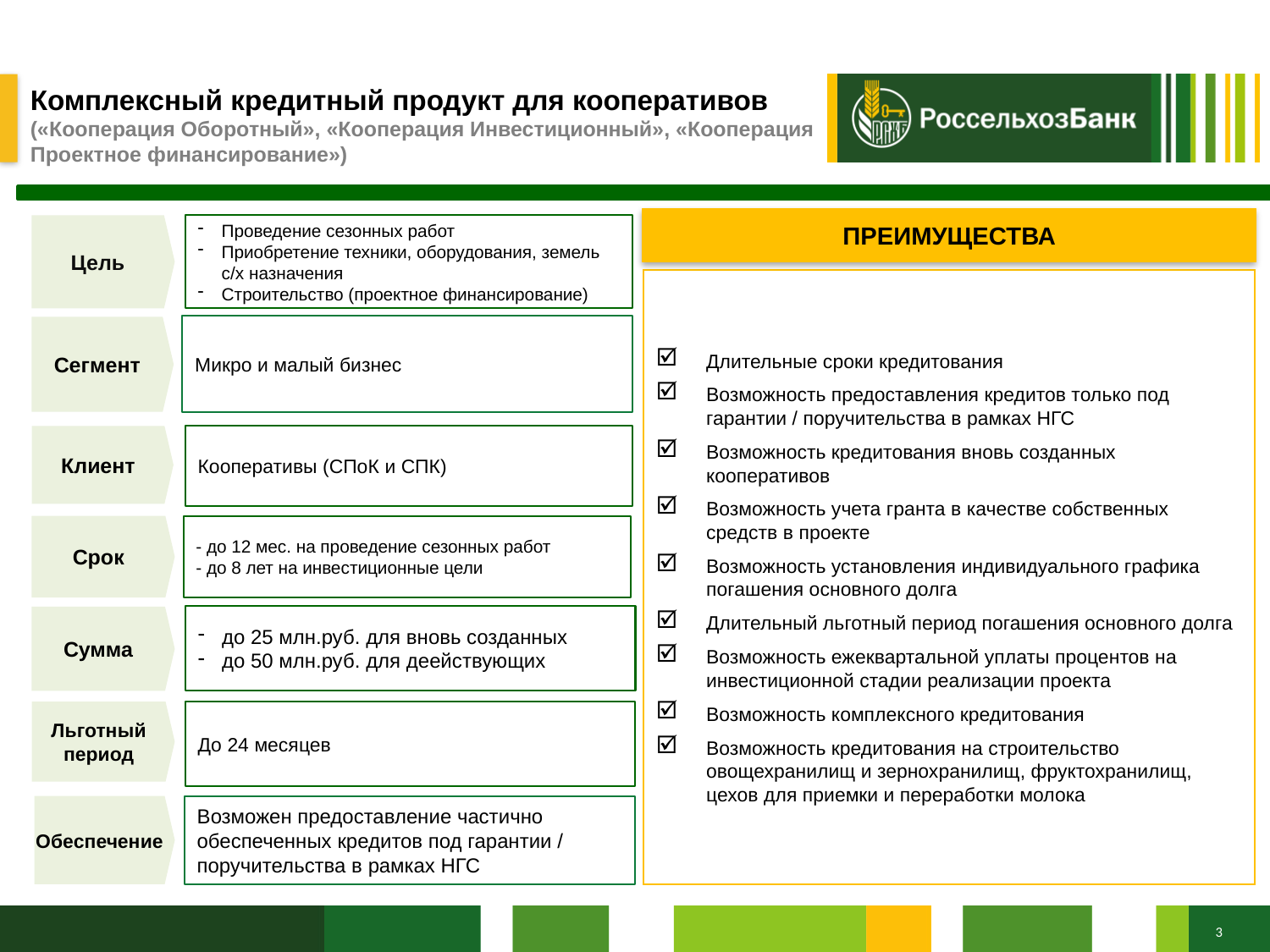

Комплексный кредитный продукт для кооперативов
(«Кооперация Оборотный», «Кооперация Инвестиционный», «Кооперация Проектное финансирование»)

ПРЕИМУЩЕСТВА
Цель
Проведение сезонных работ
Приобретение техники, оборудования, земель с/х назначения
Строительство (проектное финансирование)
Клиент
Кооперативы (СПоК и СПК)
Срок
- до 12 мес. на проведение сезонных работ
- до 8 лет на инвестиционные цели
до 25 млн.руб. для вновь созданных
до 50 млн.руб. для деействующих
Сумма
Обеспечение
Возможен предоставление частично обеспеченных кредитов под гарантии / поручительства в рамках НГС
Длительные сроки кредитования
Возможность предоставления кредитов только под гарантии / поручительства в рамках НГС
Возможность кредитования вновь созданных кооперативов
Возможность учета гранта в качестве собственных средств в проекте
Возможность установления индивидуального графика погашения основного долга
Длительный льготный период погашения основного долга
Возможность ежеквартальной уплаты процентов на инвестиционной стадии реализации проекта
Возможность комплексного кредитования
Возможность кредитования на строительство овощехранилищ и зернохранилищ, фруктохранилищ, цехов для приемки и переработки молока
Микро и малый бизнес
Сегмент
Льготный период
До 24 месяцев
3